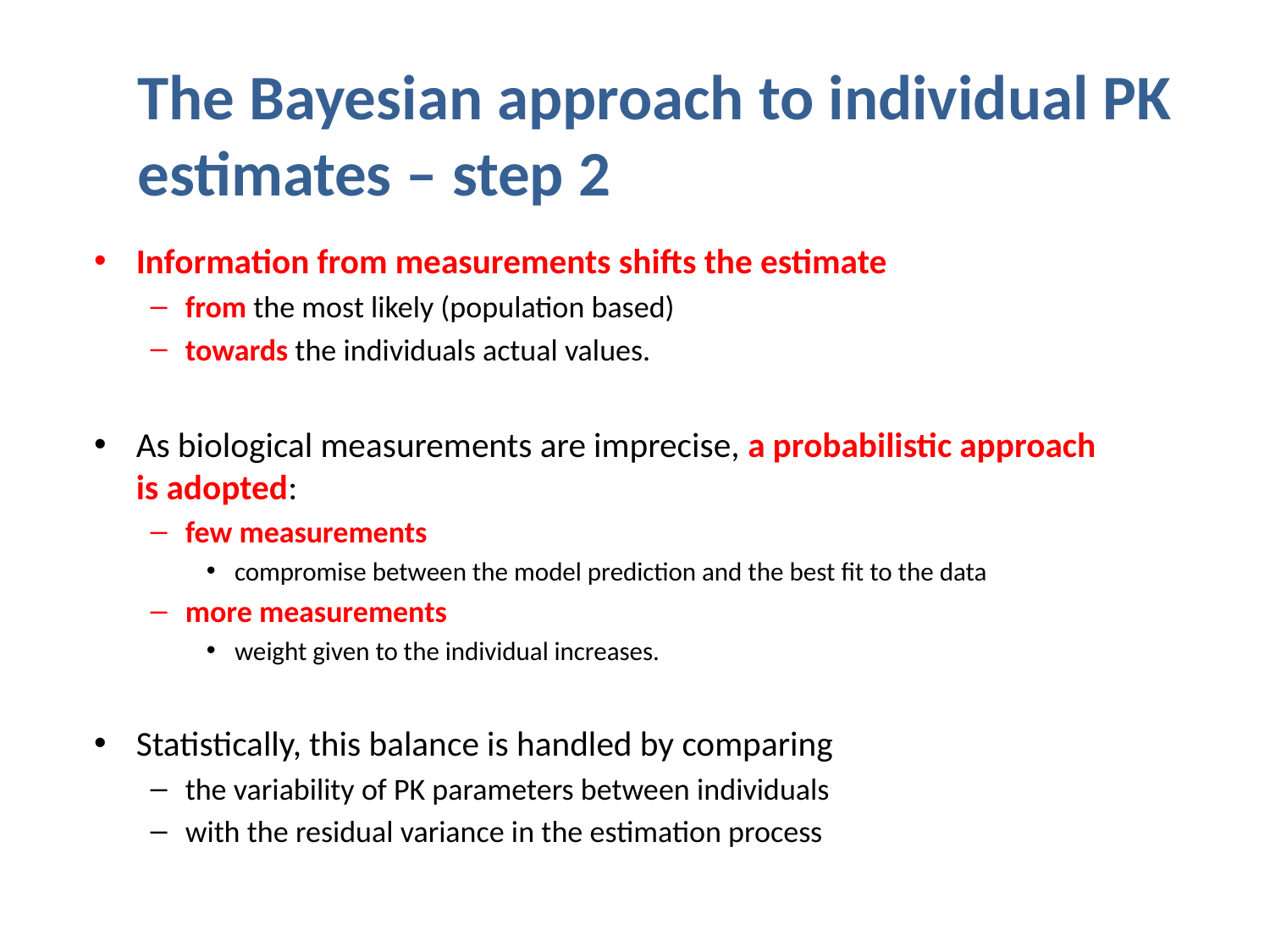

The Bayesian approach to individual PK estimates – step 2
Information from measurements shifts the estimate
from the most likely (population based)
towards the individuals actual values.

As biological measurements are imprecise, a probabilistic approach is adopted:
few measurements
compromise between the model prediction and the best fit to the data
more measurements
weight given to the individual increases.

Statistically, this balance is handled by comparing
the variability of PK parameters between individuals
with the residual variance in the estimation process